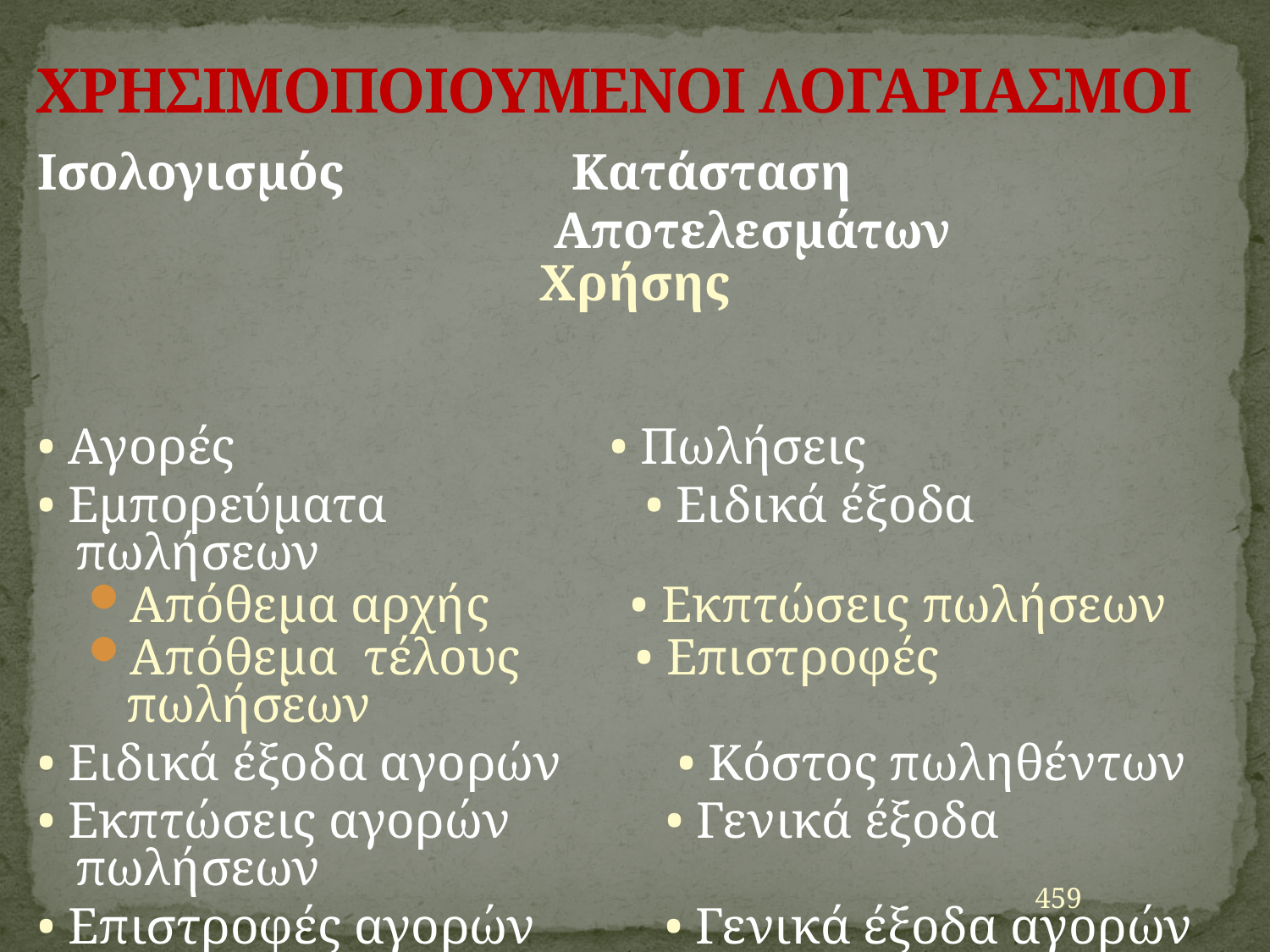

# ΧΡΗΣΙΜΟΠΟΙΟΥΜΕΝΟΙ ΛΟΓΑΡΙΑΣΜΟΙ
Ισολογισμός	         Κατάσταση
                                        Αποτελεσμάτων
                                   Χρήσης

• Αγορές                             • Πωλήσεις
• Εμπορεύματα                    • Ειδικά έξοδα πωλήσεων
Απόθεμα αρχής           • Εκπτώσεις πωλήσεων
Απόθεμα  τέλους         • Επιστροφές πωλήσεων
• Ειδικά έξοδα αγορών         • Κόστος πωληθέντων
• Εκπτώσεις αγορών            • Γενικά έξοδα πωλήσεων
• Επιστροφές αγορών          • Γενικά έξοδα αγορών

459